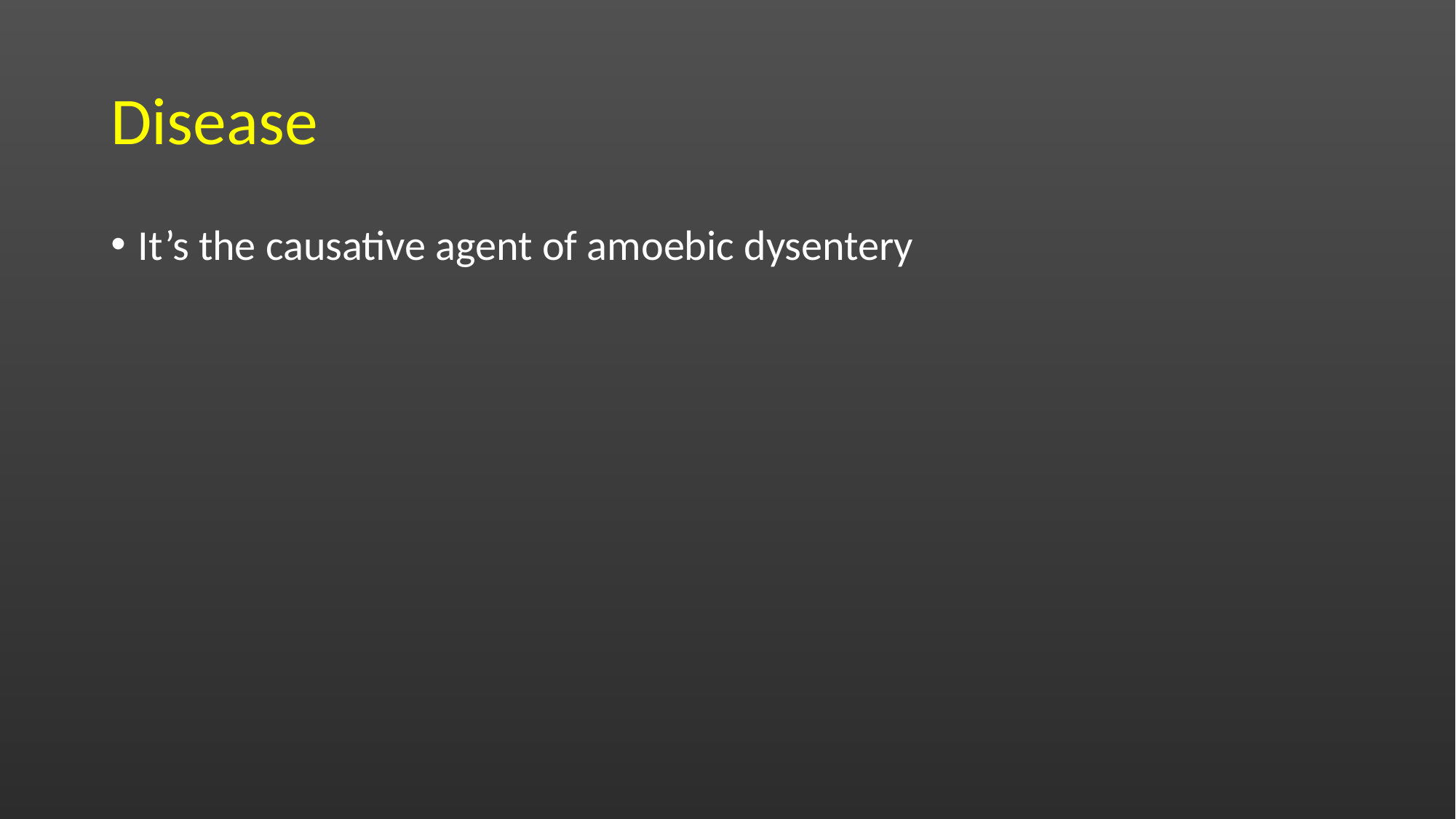

# Disease
It’s the causative agent of amoebic dysentery